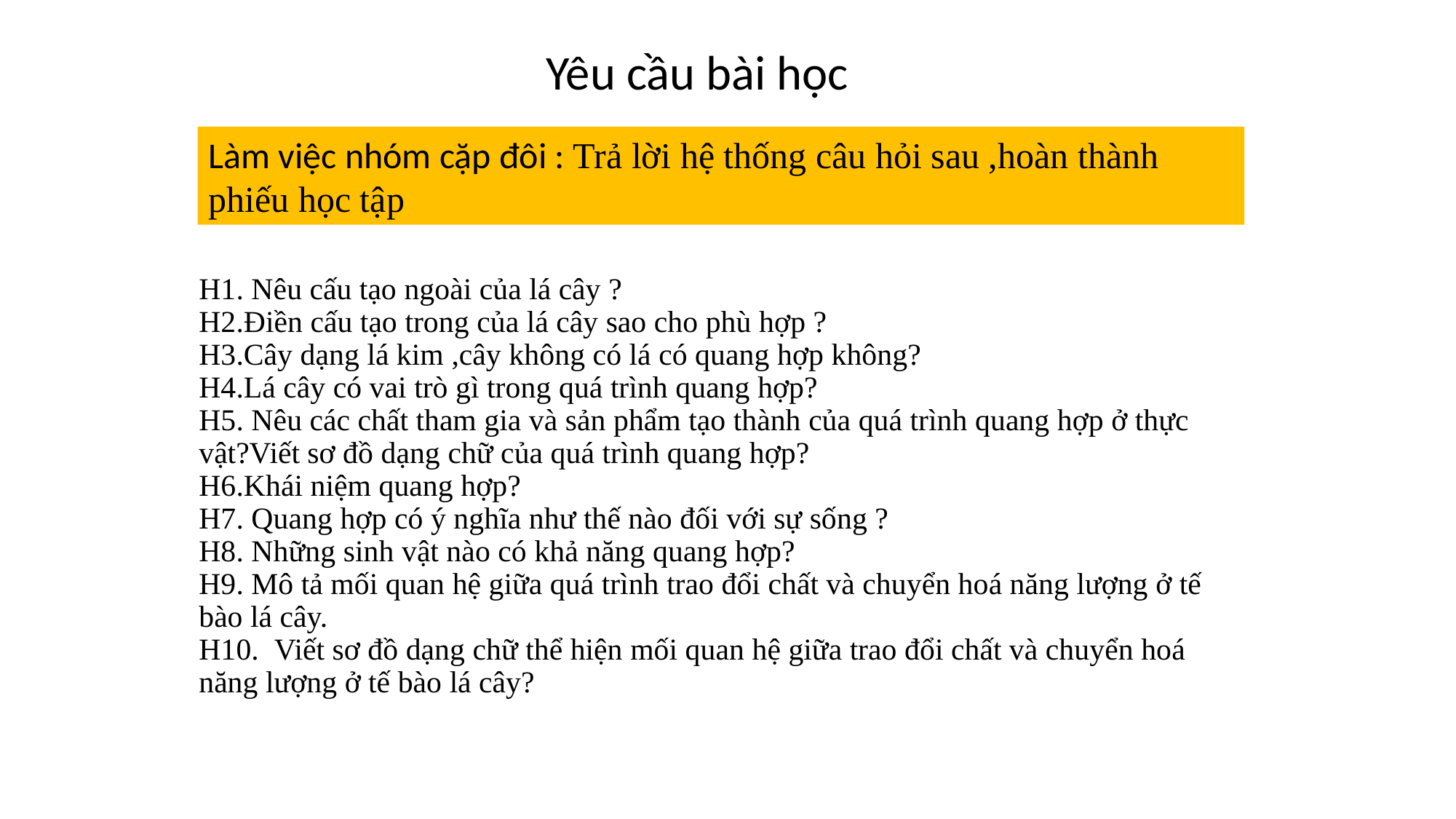

Yêu cầu bài học
Làm việc nhóm cặp đôi : Trả lời hệ thống câu hỏi sau ,hoàn thành phiếu học tập
# H1. Nêu cấu tạo ngoài của lá cây ? H2.Điền cấu tạo trong của lá cây sao cho phù hợp ? H3.Cây dạng lá kim ,cây không có lá có quang hợp không? H4.Lá cây có vai trò gì trong quá trình quang hợp? H5. Nêu các chất tham gia và sản phẩm tạo thành của quá trình quang hợp ở thực vật?Viết sơ đồ dạng chữ của quá trình quang hợp? H6.Khái niệm quang hợp? H7. Quang hợp có ý nghĩa như thế nào đối với sự sống ? H8. Những sinh vật nào có khả năng quang hợp? H9. Mô tả mối quan hệ giữa quá trình trao đổi chất và chuyển hoá năng lượng ở tế bào lá cây. H10.  Viết sơ đồ dạng chữ thể hiện mối quan hệ giữa trao đổi chất và chuyển hoá năng lượng ở tế bào lá cây?